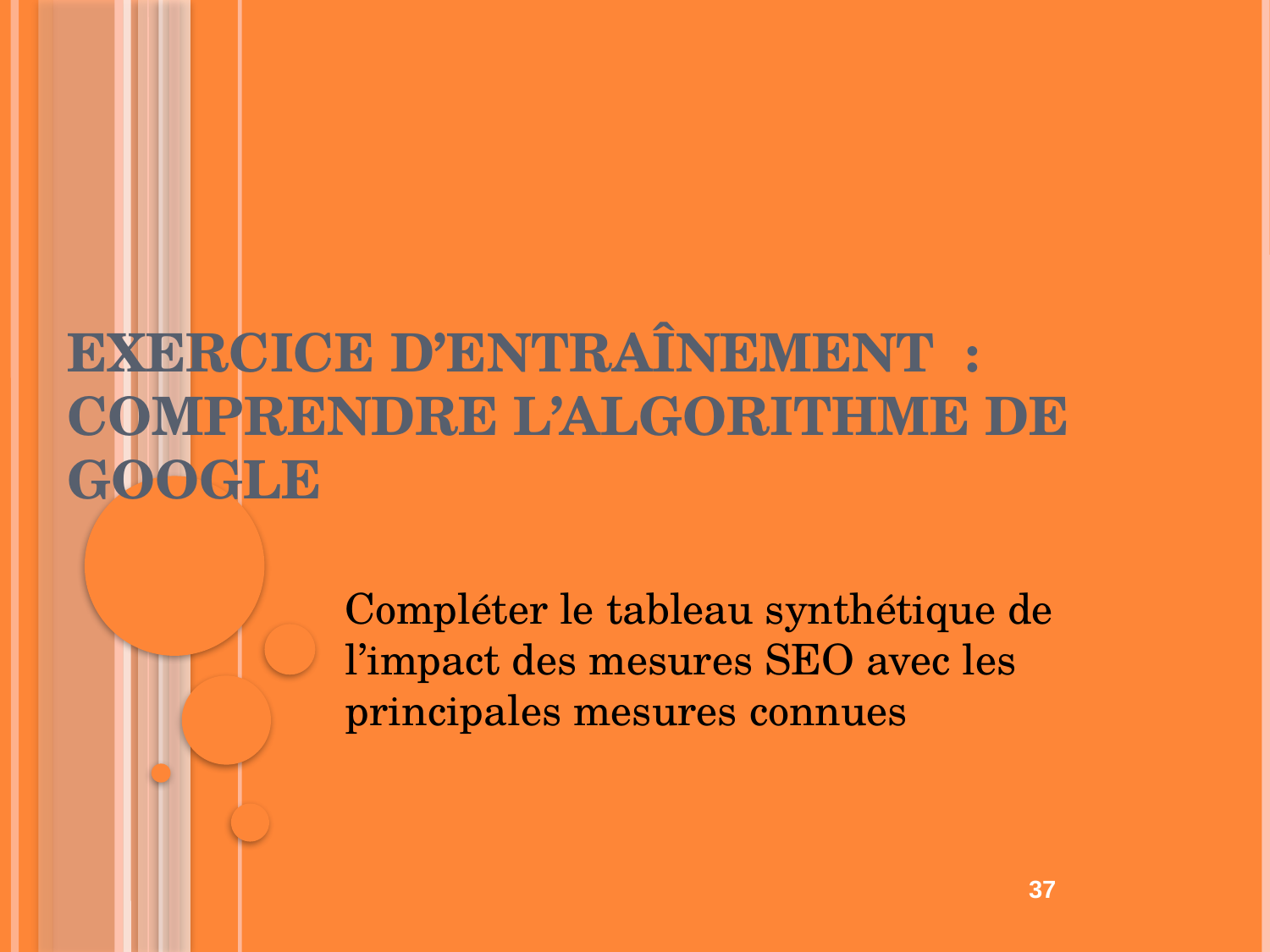

# Exercice d’entraînement  : comprendre l’algorithme de Google
Compléter le tableau synthétique de l’impact des mesures SEO avec les principales mesures connues
37